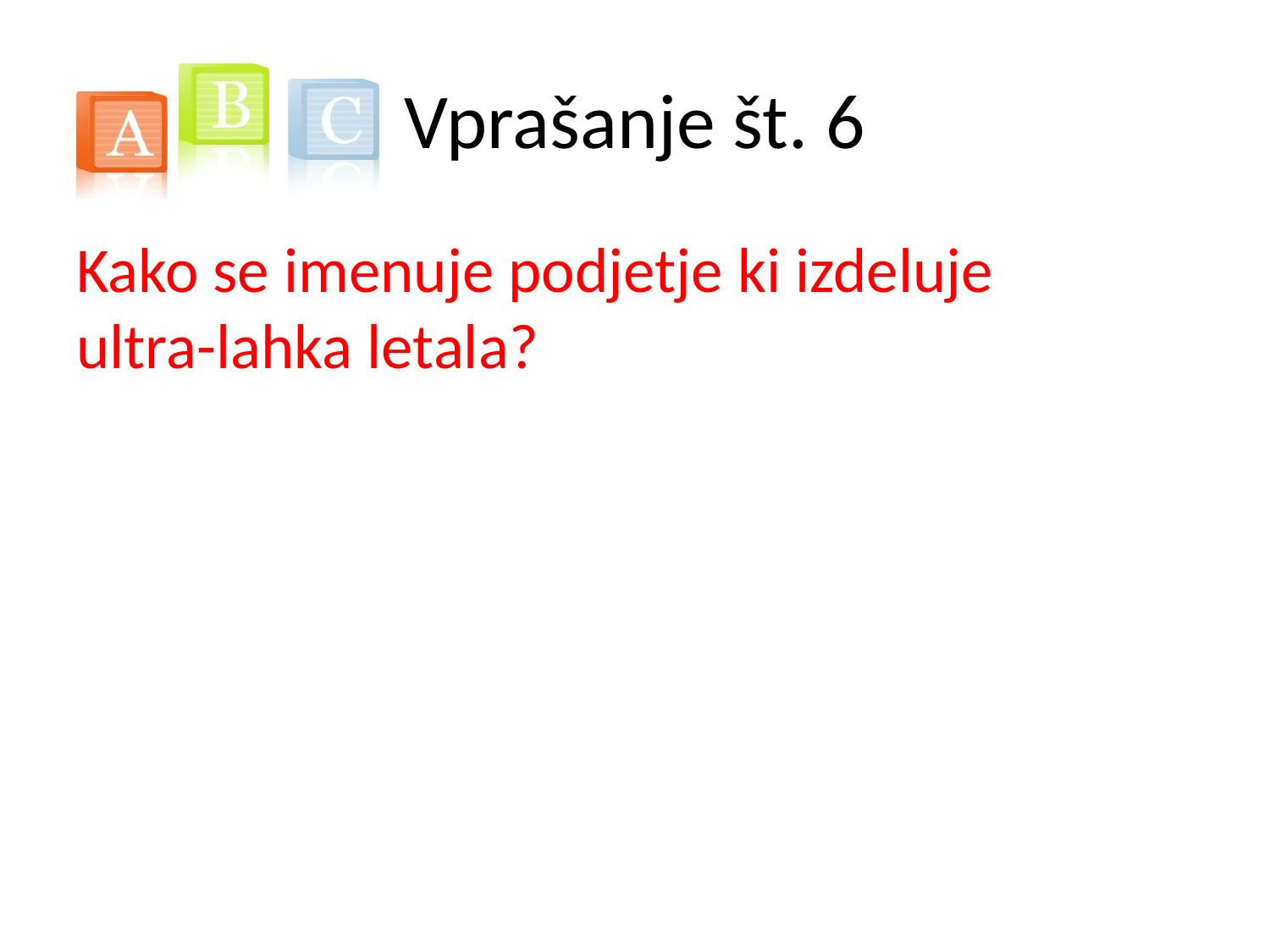

# Vprašanje št. 6
Kako se imenuje podjetje ki izdeluje ultra-lahka letala?